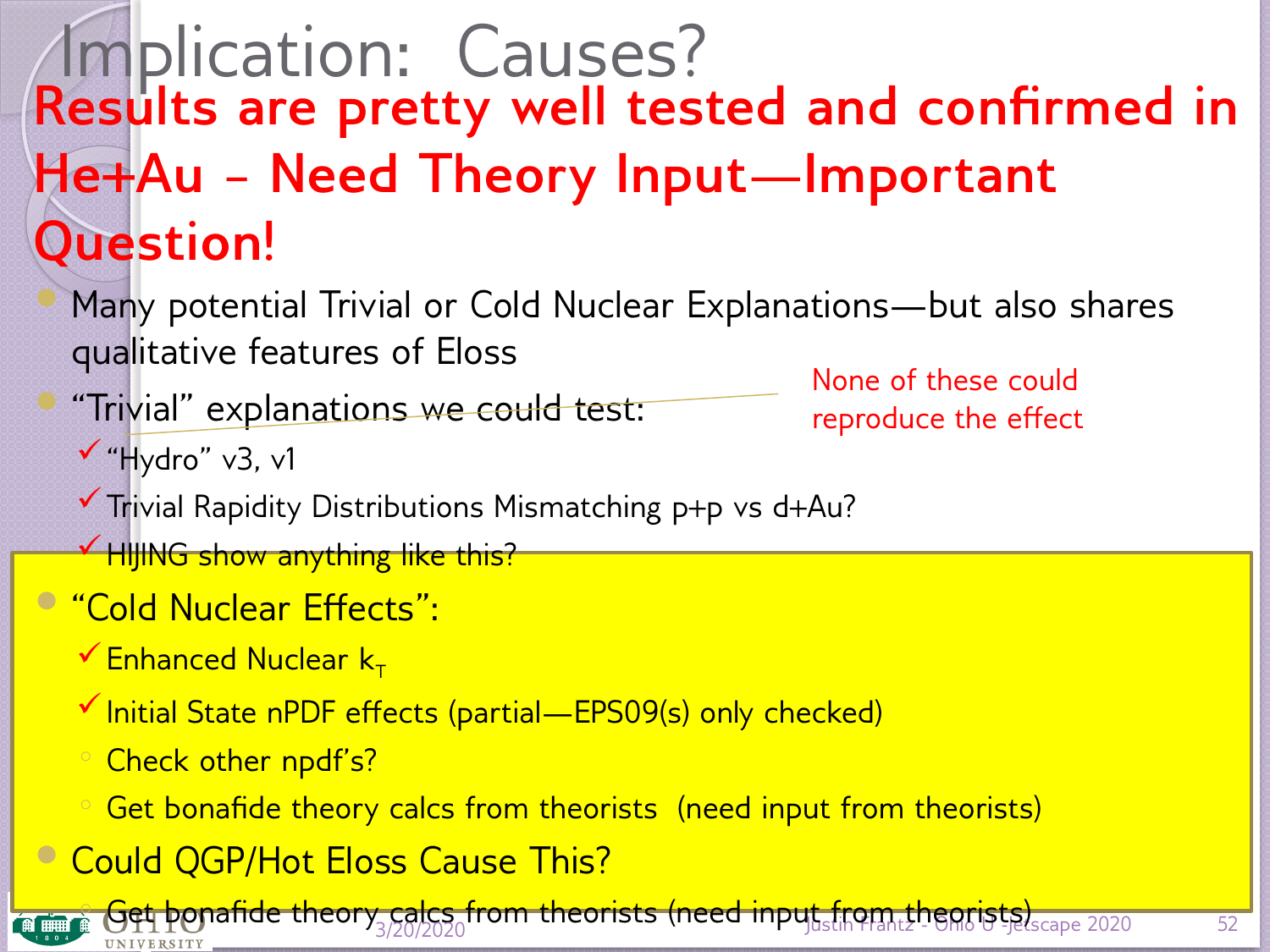

# Implication:  Causes?
Results are pretty well tested and confirmed in He+Au – Need Theory Input—Important Question!
Many potential Trivial or Cold Nuclear Explanations—but also shares qualitative features of Eloss
“Trivial” explanations we could test:
“Hydro” v3, v1
Trivial Rapidity Distributions Mismatching p+p vs d+Au?
HIJING show anything like this?
“Cold Nuclear Effects”:
Enhanced Nuclear kT
Initial State nPDF effects (partial—EPS09(s) only checked)
Check other npdf’s?
Get bonafide theory calcs from theorists  (need input from theorists)
Could QGP/Hot Eloss Cause This?
Get bonafide theory calcs from theorists (need input from theorists)

None of these could reproduce the effect

Justin Frantz - Ohio U -Jetscape 2020
52
3/20/2020